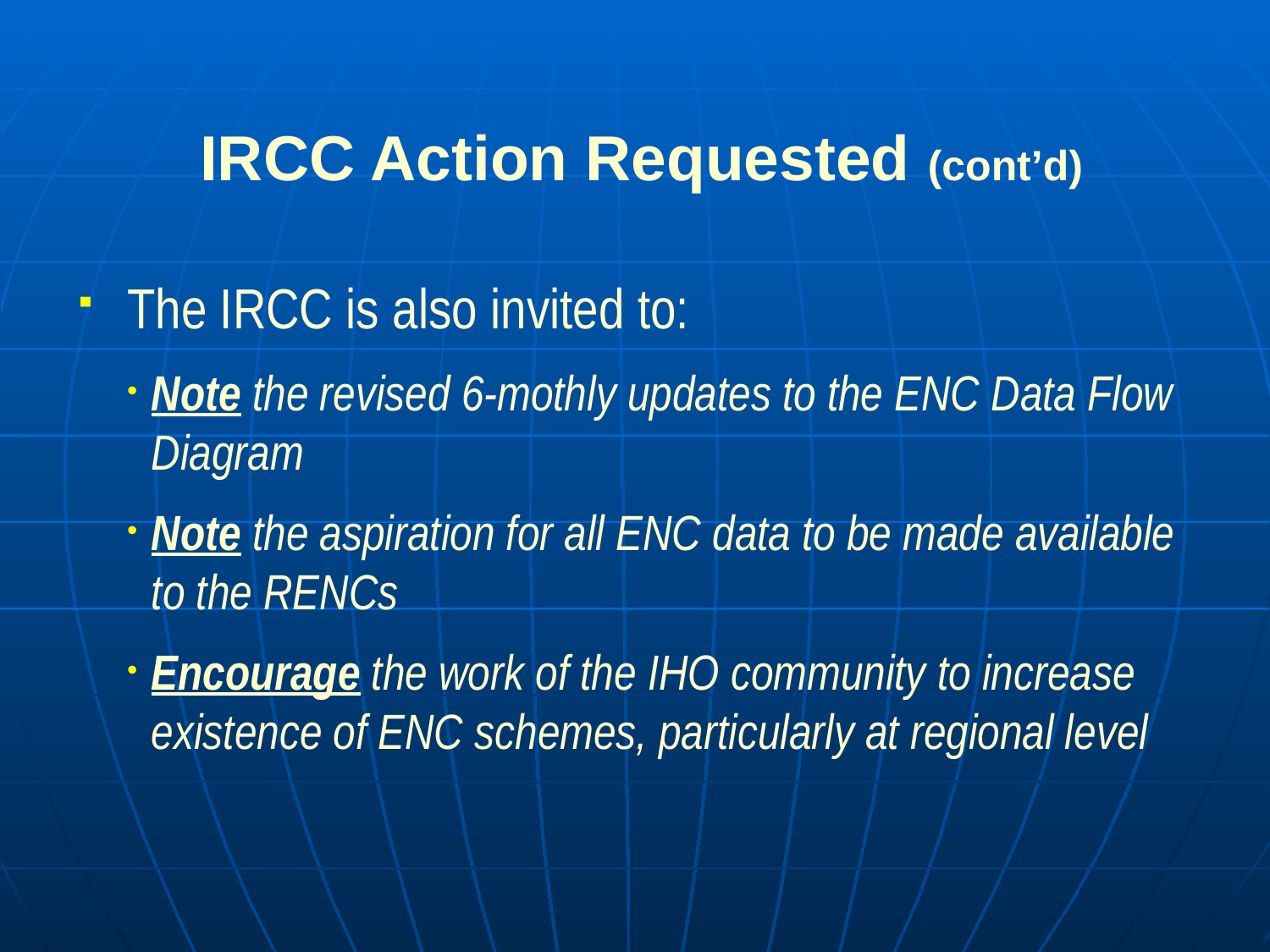

IRCC Action Requested (cont’d)
The IRCC is also invited to:
Note the revised 6-mothly updates to the ENC Data Flow Diagram
Note the aspiration for all ENC data to be made available to the RENCs
Encourage the work of the IHO community to increase existence of ENC schemes, particularly at regional level